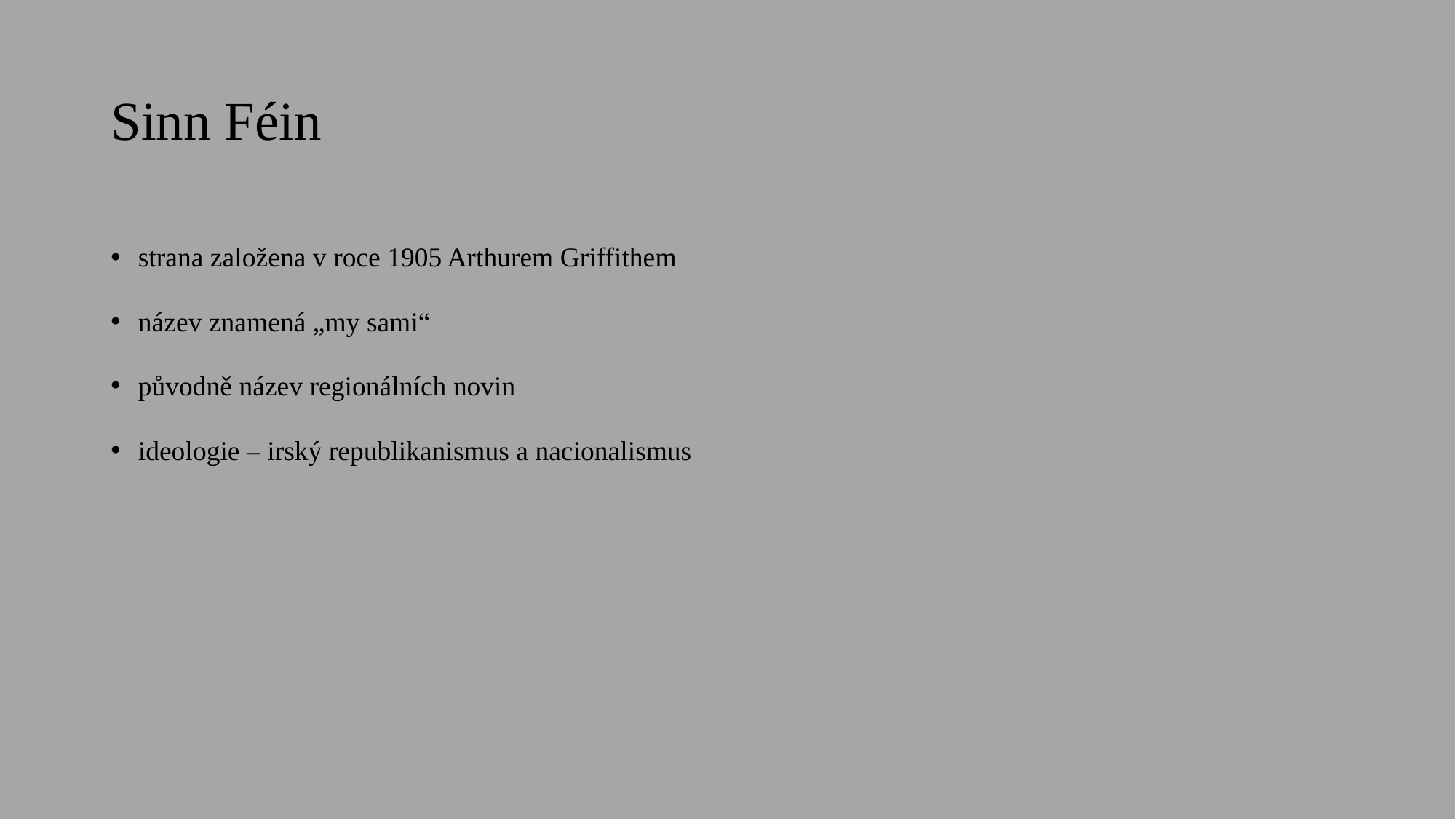

# Sinn Féin
strana založena v roce 1905 Arthurem Griffithem
název znamená „my sami“
původně název regionálních novin
ideologie – irský republikanismus a nacionalismus